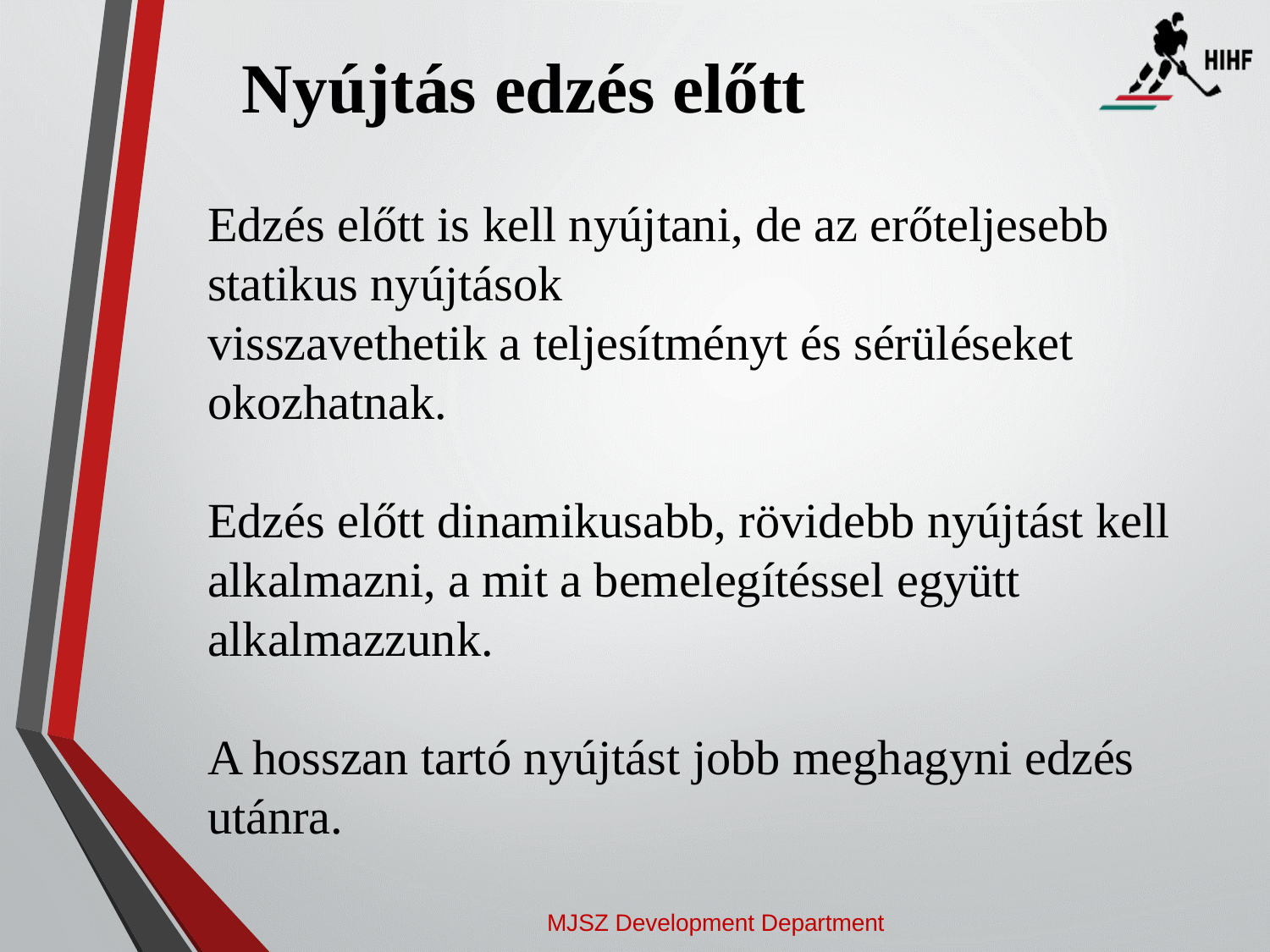

Nyújtás edzés előtt
Edzés előtt is kell nyújtani, de az erőteljesebb statikus nyújtások
visszavethetik a teljesítményt és sérüléseket okozhatnak.

Edzés előtt dinamikusabb, rövidebb nyújtást kell alkalmazni, a mit a bemelegítéssel együtt alkalmazzunk.
A hosszan tartó nyújtást jobb meghagyni edzés utánra.